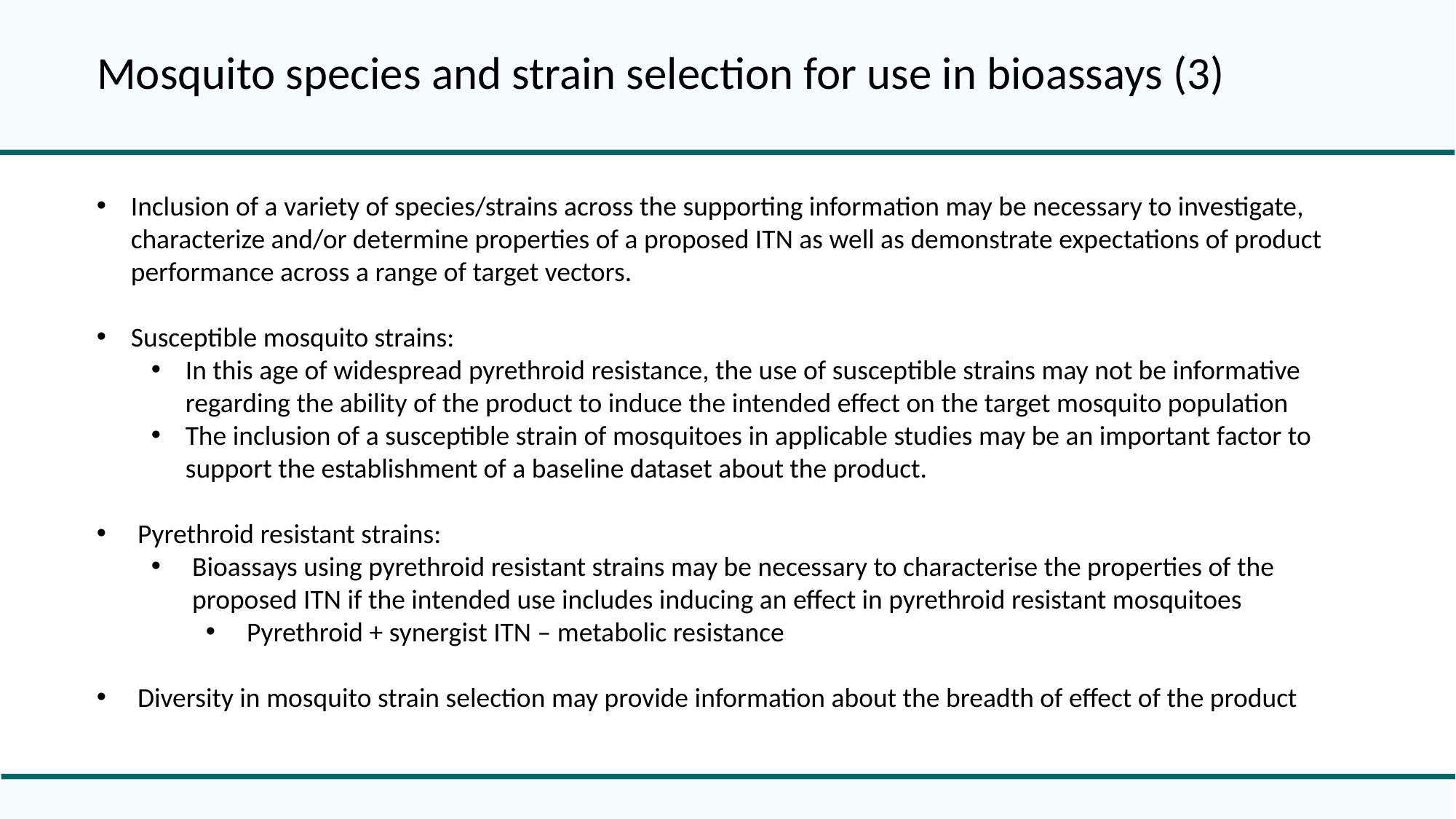

# Mosquito species and strain selection for use in bioassays (3)

Inclusion of a variety of species/strains across the supporting information may be necessary to investigate, characterize and/or determine properties of a proposed ITN as well as demonstrate expectations of product performance across a range of target vectors.

Susceptible mosquito strains:
In this age of widespread pyrethroid resistance, the use of susceptible strains may not be informative regarding the ability of the product to induce the intended effect on the target mosquito population
The inclusion of a susceptible strain of mosquitoes in applicable studies may be an important factor to support the establishment of a baseline dataset about the product.

Pyrethroid resistant strains:
Bioassays using pyrethroid resistant strains may be necessary to characterise the properties of the proposed ITN if the intended use includes inducing an effect in pyrethroid resistant mosquitoes
Pyrethroid + synergist ITN – metabolic resistance

Diversity in mosquito strain selection may provide information about the breadth of effect of the product